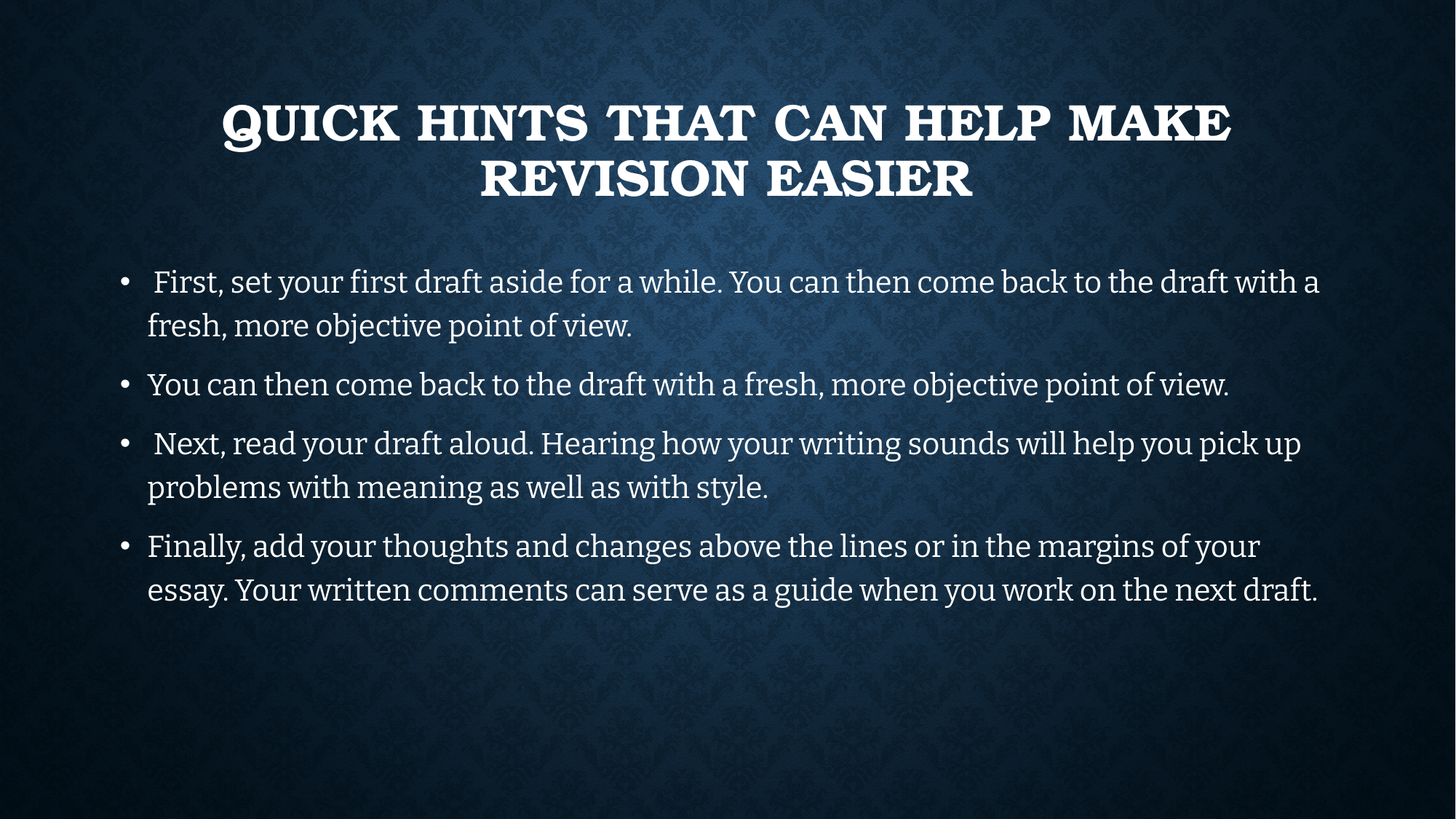

# Quick hints that can help make revision easier
 First, set your first draft aside for a while. You can then come back to the draft with a fresh, more objective point of view.
You can then come back to the draft with a fresh, more objective point of view.
 Next, read your draft aloud. Hearing how your writing sounds will help you pick up problems with meaning as well as with style.
Finally, add your thoughts and changes above the lines or in the margins of your essay. Your written comments can serve as a guide when you work on the next draft.